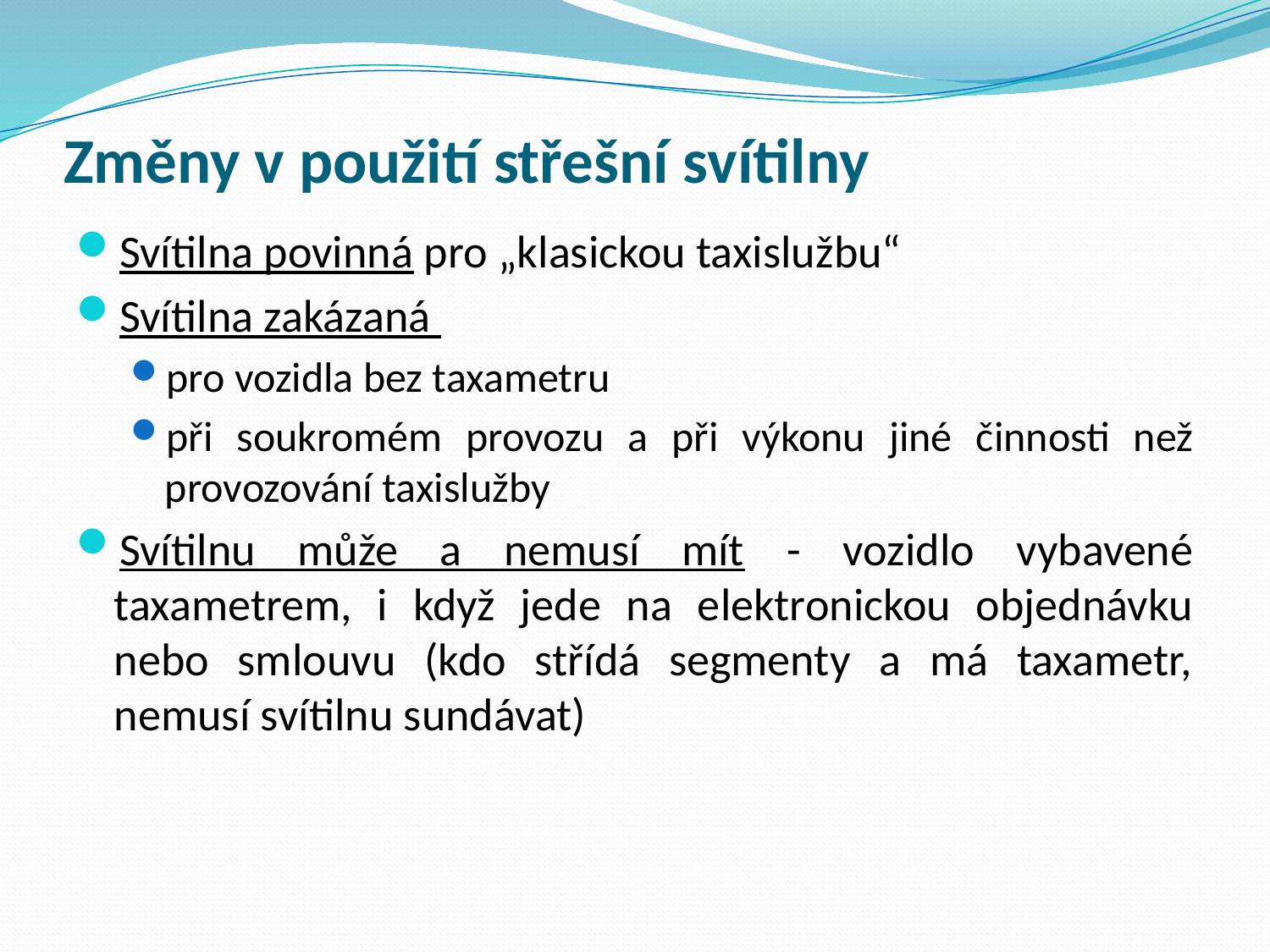

# Změny v použití střešní svítilny
Svítilna povinná pro „klasickou taxislužbu“
Svítilna zakázaná
pro vozidla bez taxametru
při soukromém provozu a při výkonu jiné činnosti než provozování taxislužby
Svítilnu může a nemusí mít - vozidlo vybavené taxametrem, i když jede na elektronickou objednávku nebo smlouvu (kdo střídá segmenty a má taxametr, nemusí svítilnu sundávat)